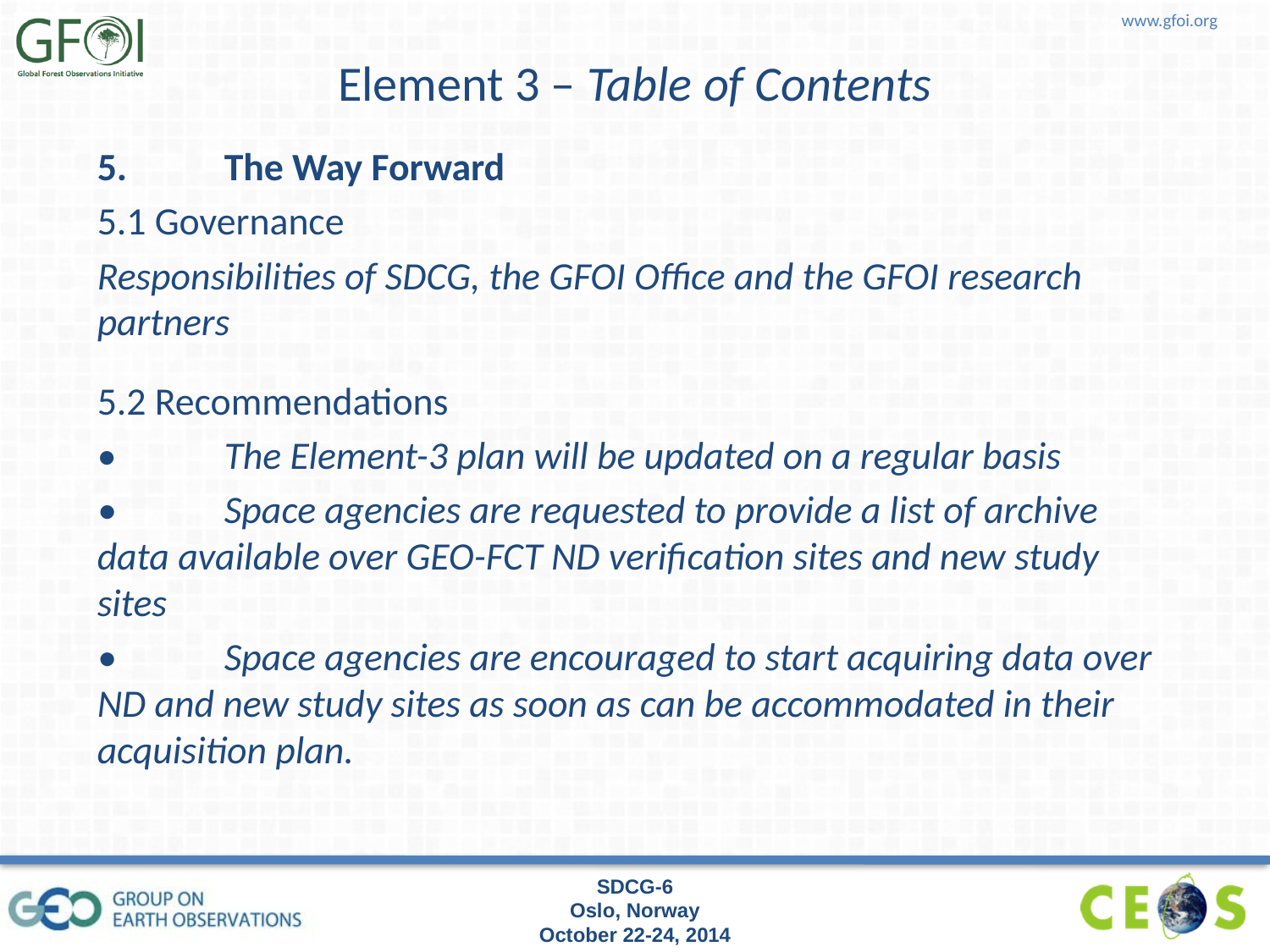

# Element 3 – Table of Contents
5.	The Way Forward
5.1 Governance
Responsibilities of SDCG, the GFOI Office and the GFOI research partners

5.2 Recommendations
•	The Element-3 plan will be updated on a regular basis
•	Space agencies are requested to provide a list of archive data available over GEO-FCT ND verification sites and new study sites
•	Space agencies are encouraged to start acquiring data over ND and new study sites as soon as can be accommodated in their acquisition plan.